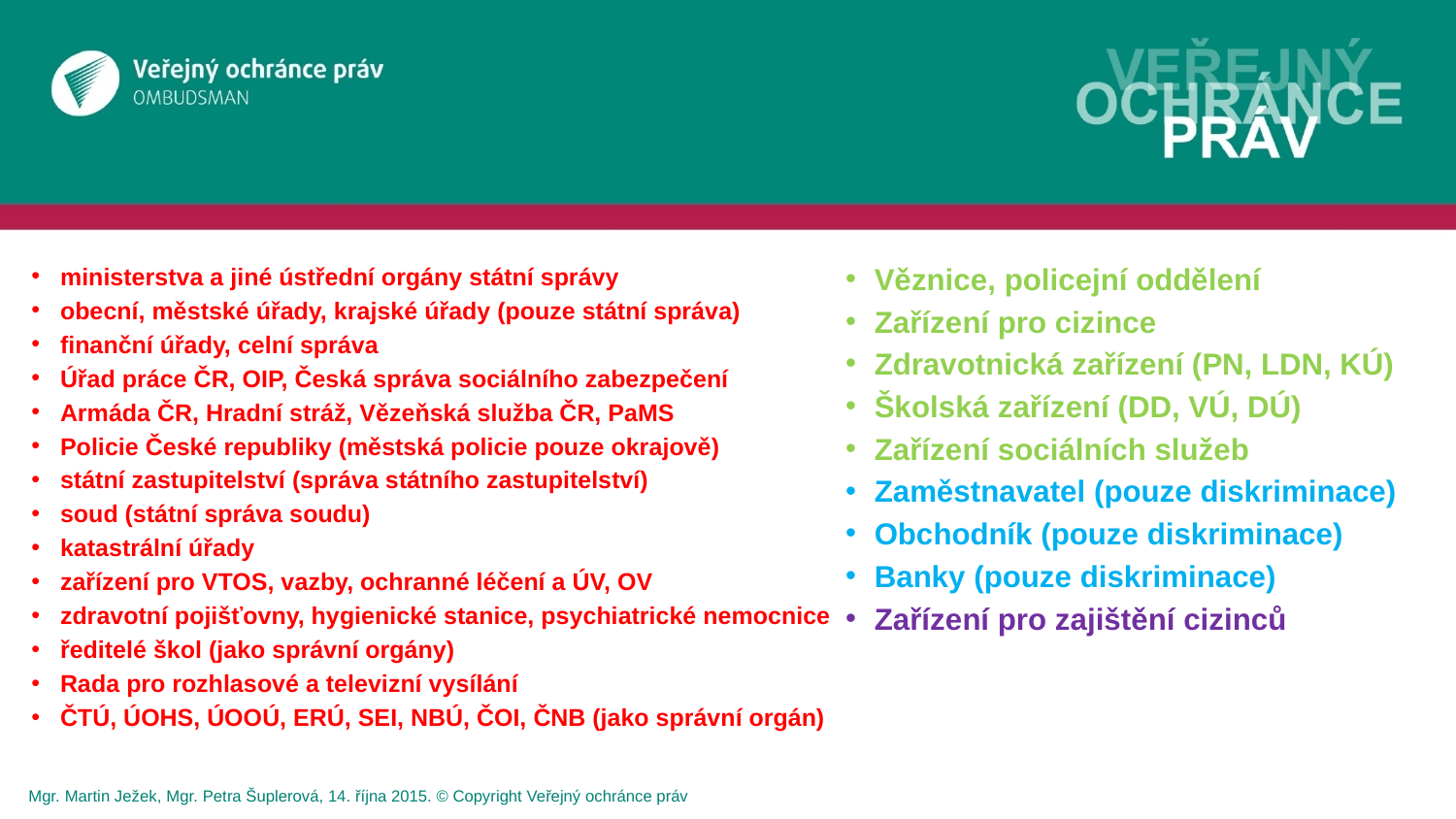

Věznice, policejní oddělení
Zařízení pro cizince
Zdravotnická zařízení (PN, LDN, KÚ)
Školská zařízení (DD, VÚ, DÚ)
Zařízení sociálních služeb
Zaměstnavatel (pouze diskriminace)
Obchodník (pouze diskriminace)
Banky (pouze diskriminace)
Zařízení pro zajištění cizinců
ministerstva a jiné ústřední orgány státní správy
obecní, městské úřady, krajské úřady (pouze státní správa)
finanční úřady, celní správa
Úřad práce ČR, OIP, Česká správa sociálního zabezpečení
Armáda ČR, Hradní stráž, Vězeňská služba ČR, PaMS
Policie České republiky (městská policie pouze okrajově)
státní zastupitelství (správa státního zastupitelství)
soud (státní správa soudu)
katastrální úřady
zařízení pro VTOS, vazby, ochranné léčení a ÚV, OV
zdravotní pojišťovny, hygienické stanice, psychiatrické nemocnice
ředitelé škol (jako správní orgány)
Rada pro rozhlasové a televizní vysílání
ČTÚ, ÚOHS, ÚOOÚ, ERÚ, SEI, NBÚ, ČOI, ČNB (jako správní orgán)

Mgr. Martin Ježek, Mgr. Petra Šuplerová, 14. října 2015. © Copyright Veřejný ochránce práv